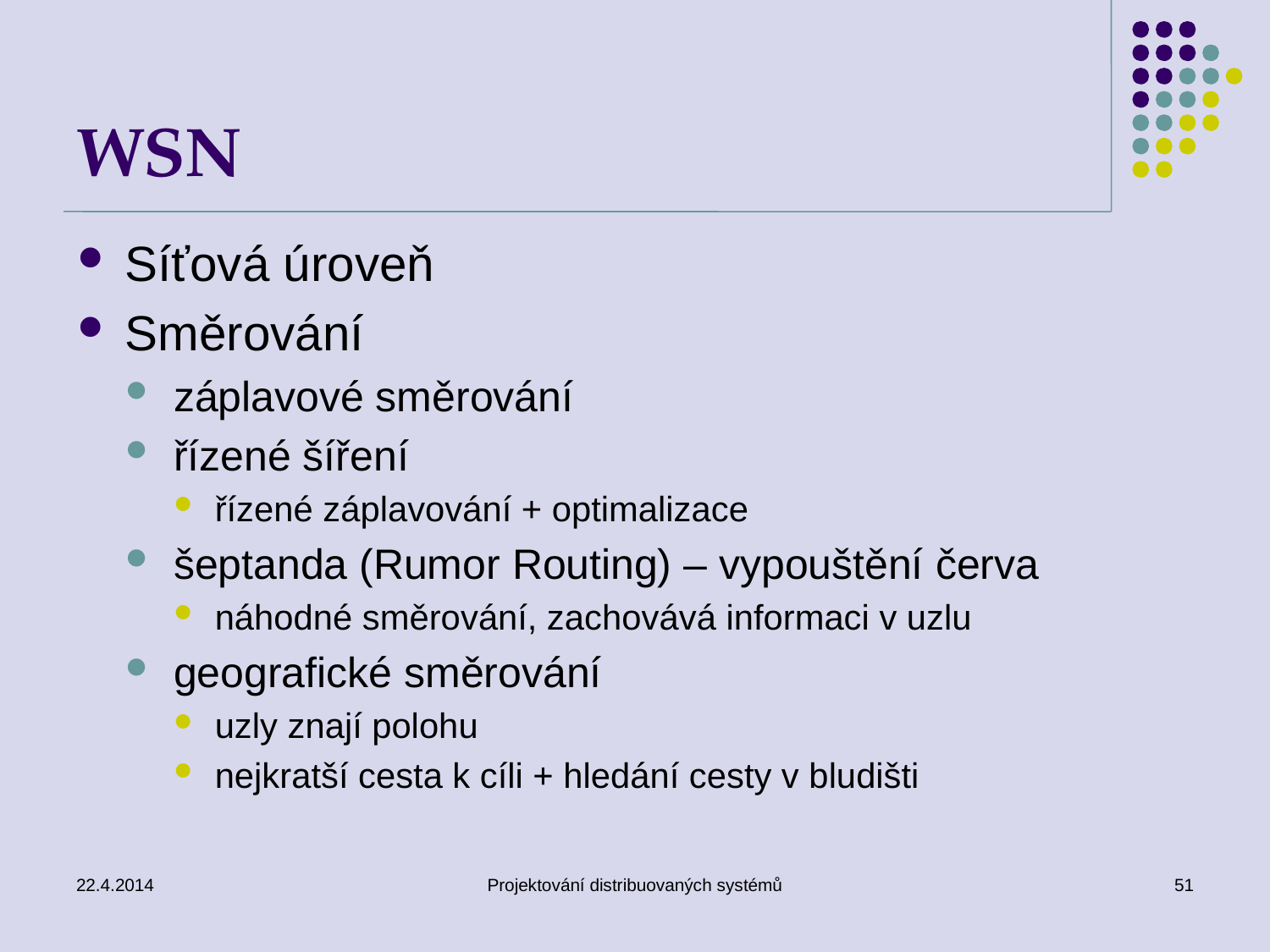

# WSN
Síťová úroveň
Směrování
záplavové směrování
řízené šíření
řízené záplavování + optimalizace
šeptanda (Rumor Routing) – vypouštění červa
náhodné směrování, zachovává informaci v uzlu
geografické směrování
uzly znají polohu
nejkratší cesta k cíli + hledání cesty v bludišti

22.4.2014
Projektování distribuovaných systémů
51